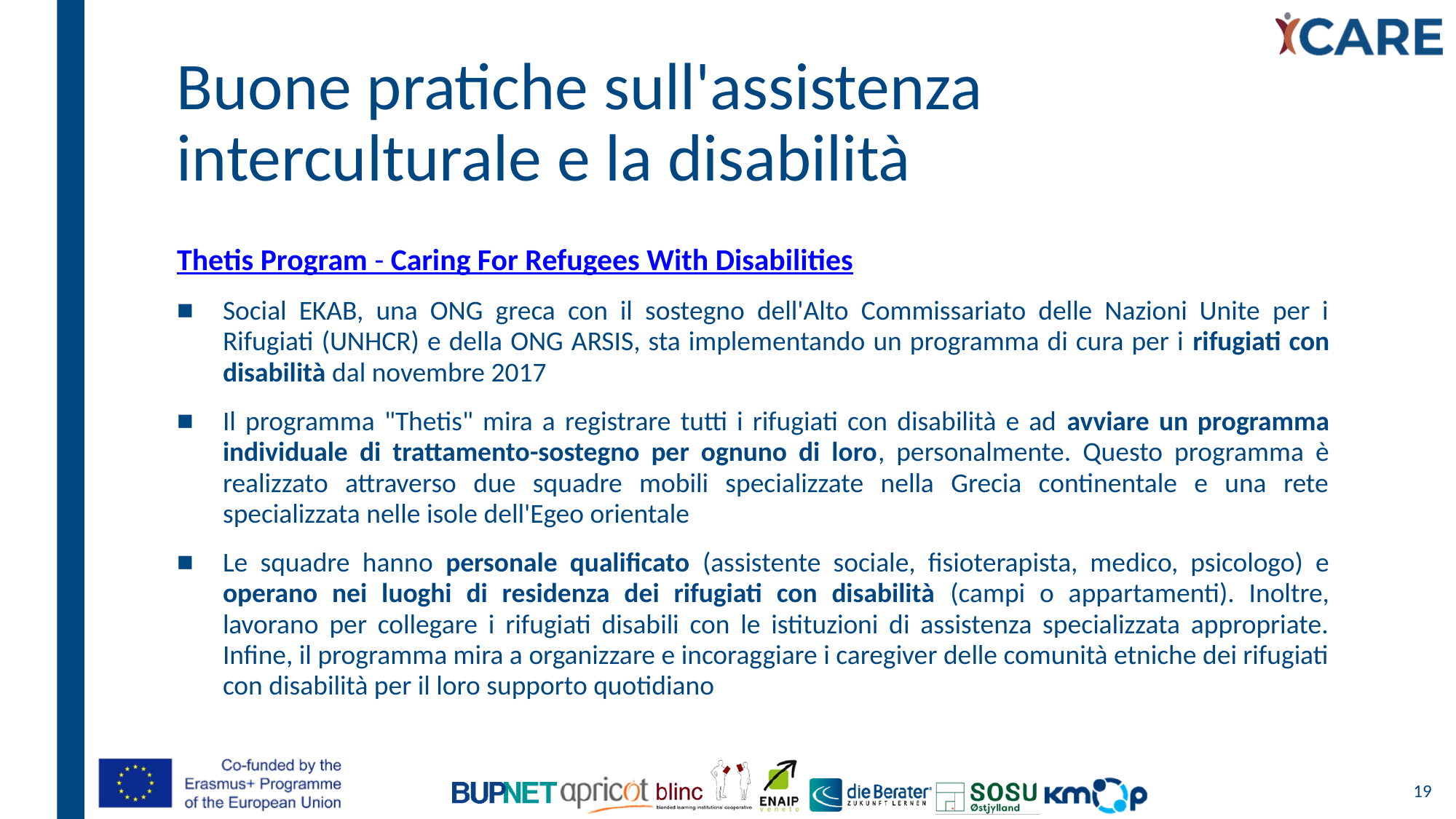

Buone pratiche sull'assistenza interculturale e la disabilità
Thetis Program - Caring For Refugees With Disabilities
Social EKAB, una ONG greca con il sostegno dell'Alto Commissariato delle Nazioni Unite per i Rifugiati (UNHCR) e della ONG ARSIS, sta implementando un programma di cura per i rifugiati con disabilità dal novembre 2017
Il programma "Thetis" mira a registrare tutti i rifugiati con disabilità e ad avviare un programma individuale di trattamento-sostegno per ognuno di loro, personalmente. Questo programma è realizzato attraverso due squadre mobili specializzate nella Grecia continentale e una rete specializzata nelle isole dell'Egeo orientale
Le squadre hanno personale qualificato (assistente sociale, fisioterapista, medico, psicologo) e operano nei luoghi di residenza dei rifugiati con disabilità (campi o appartamenti). Inoltre, lavorano per collegare i rifugiati disabili con le istituzioni di assistenza specializzata appropriate. Infine, il programma mira a organizzare e incoraggiare i caregiver delle comunità etniche dei rifugiati con disabilità per il loro supporto quotidiano
19